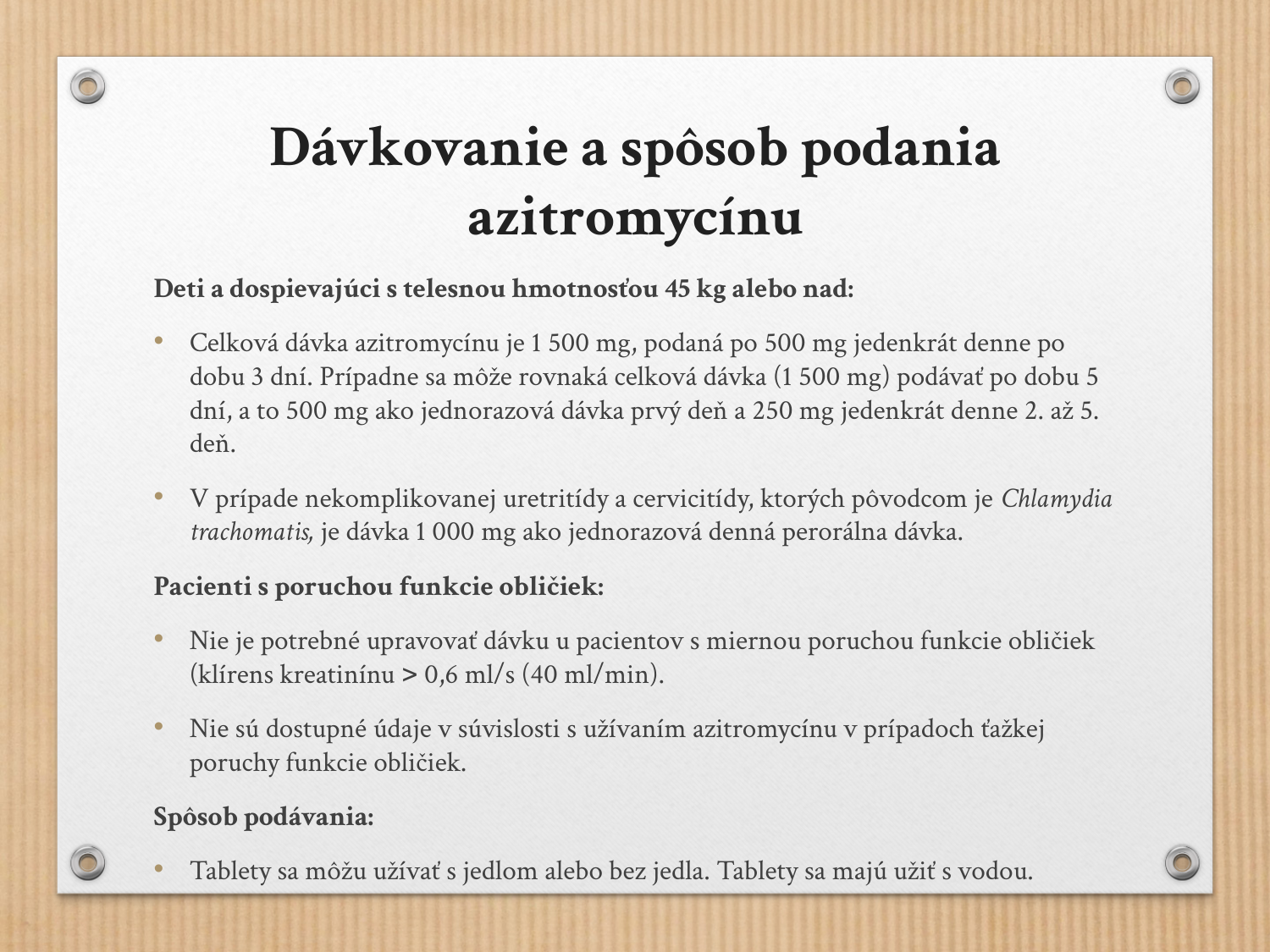

# Dávkovanie a spôsob podania azitromycínu
Deti a dospievajúci s telesnou hmotnosťou 45 kg alebo nad:
Celková dávka azitromycínu je 1 500 mg, podaná po 500 mg jedenkrát denne po dobu 3 dní. Prípadne sa môže rovnaká celková dávka (1 500 mg) podávať po dobu 5 dní, a to 500 mg ako jednorazová dávka prvý deň a 250 mg jedenkrát denne 2. až 5. deň.
V prípade nekomplikovanej uretritídy a cervicitídy, ktorých pôvodcom je Chlamydia trachomatis, je dávka 1 000 mg ako jednorazová denná perorálna dávka.
Pacienti s poruchou funkcie obličiek:
Nie je potrebné upravovať dávku u pacientov s miernou poruchou funkcie obličiek (klírens kreatinínu > 0,6 ml/s (40 ml/min).
Nie sú dostupné údaje v súvislosti s užívaním azitromycínu v prípadoch ťažkej poruchy funkcie obličiek.
Spôsob podávania:
Tablety sa môžu užívať s jedlom alebo bez jedla. Tablety sa majú užiť s vodou.